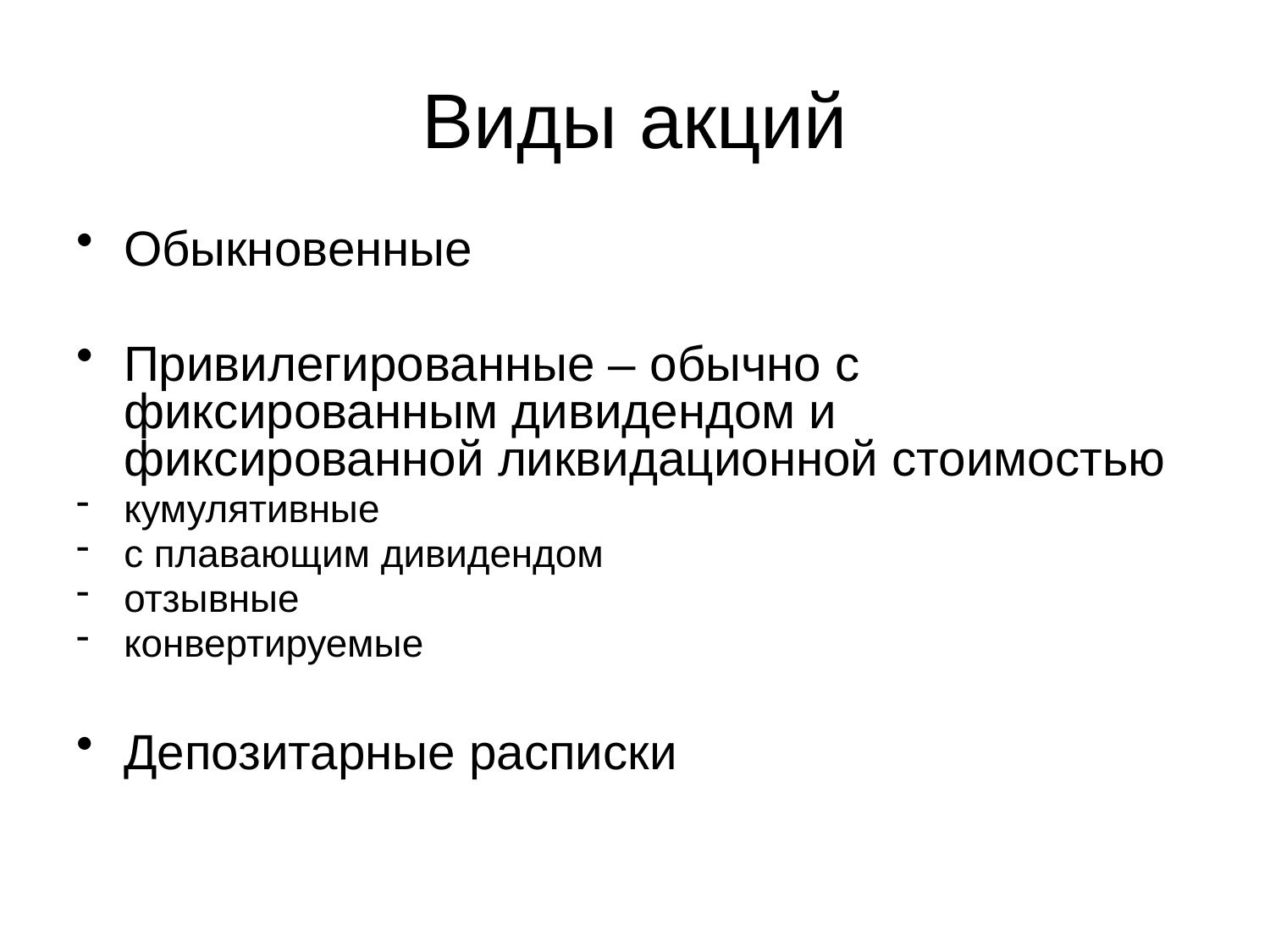

# Виды акций
Обыкновенные

Привилегированные – обычно с фиксированным дивидендом и фиксированной ликвидационной стоимостью
кумулятивные
с плавающим дивидендом
отзывные
конвертируемые

Депозитарные расписки